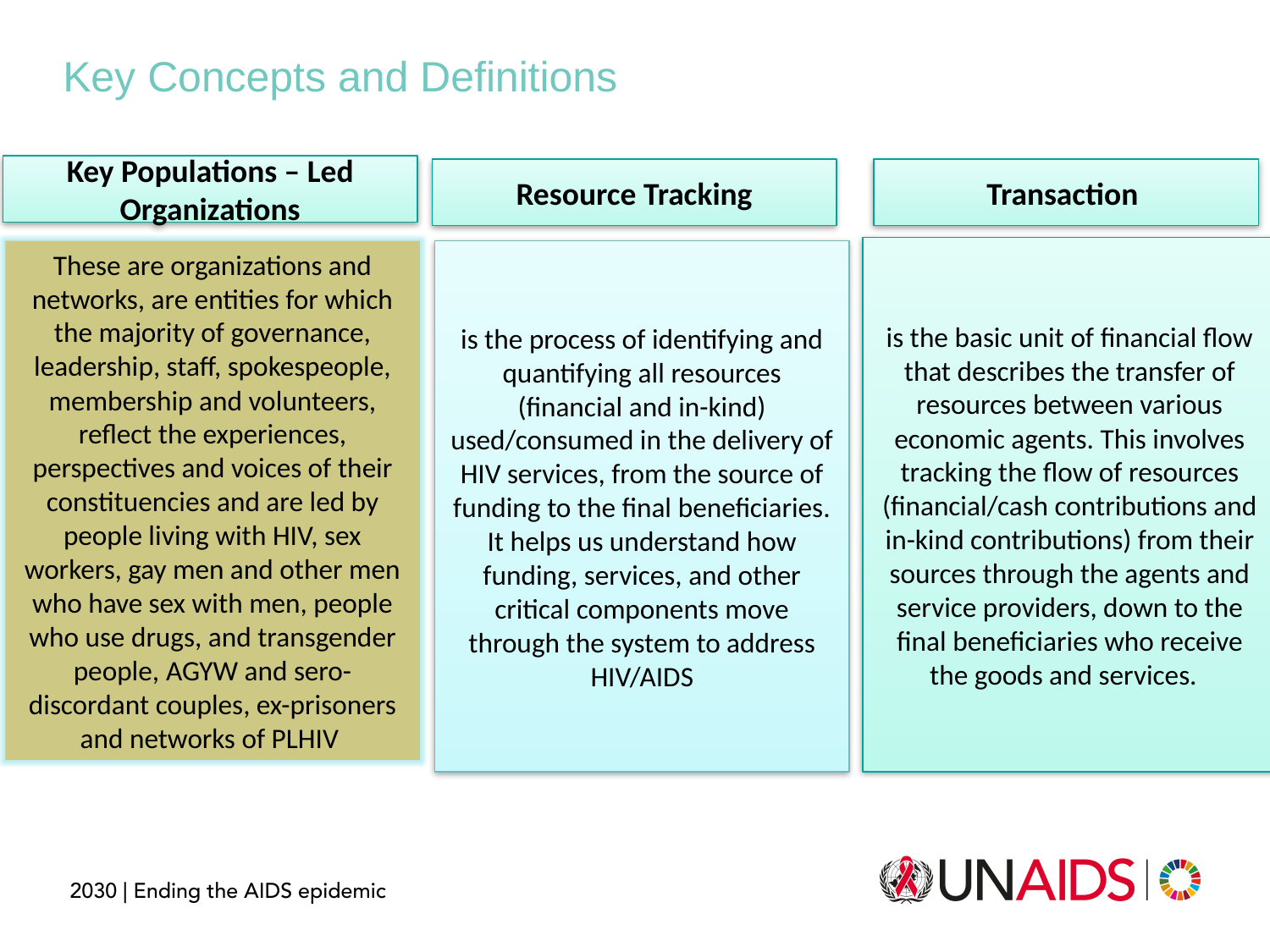

Key Concepts and Definitions
Key Populations – Led Organizations
Resource Tracking
Transaction
is the basic unit of financial flow that describes the transfer of resources between various economic agents. This involves tracking the flow of resources (financial/cash contributions and in-kind contributions) from their sources through the agents and service providers, down to the final beneficiaries who receive the goods and services.
These are organizations and networks, are entities for which the majority of governance, leadership, staff, spokespeople, membership and volunteers, reflect the experiences, perspectives and voices of their constituencies and are led by people living with HIV, sex workers, gay men and other men who have sex with men, people who use drugs, and transgender people, AGYW and sero-discordant couples, ex-prisoners and networks of PLHIV
is the process of identifying and quantifying all resources (financial and in-kind) used/consumed in the delivery of HIV services, from the source of funding to the final beneficiaries. It helps us understand how funding, services, and other critical components move through the system to address HIV/AIDS